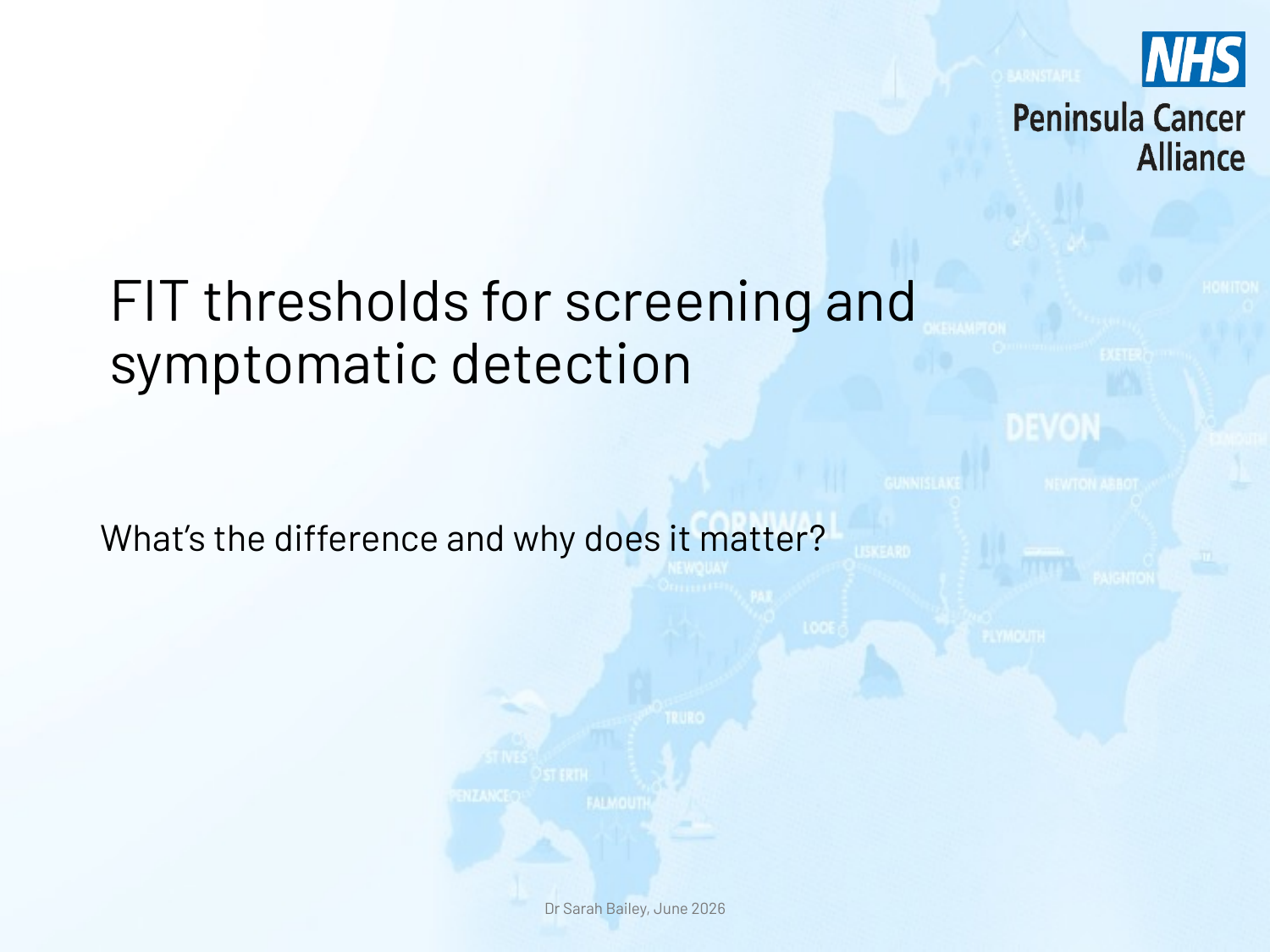

FIT thresholds for screening and symptomatic detection
What’s the difference and why does it matter?
Dr Sarah Bailey, June 2026